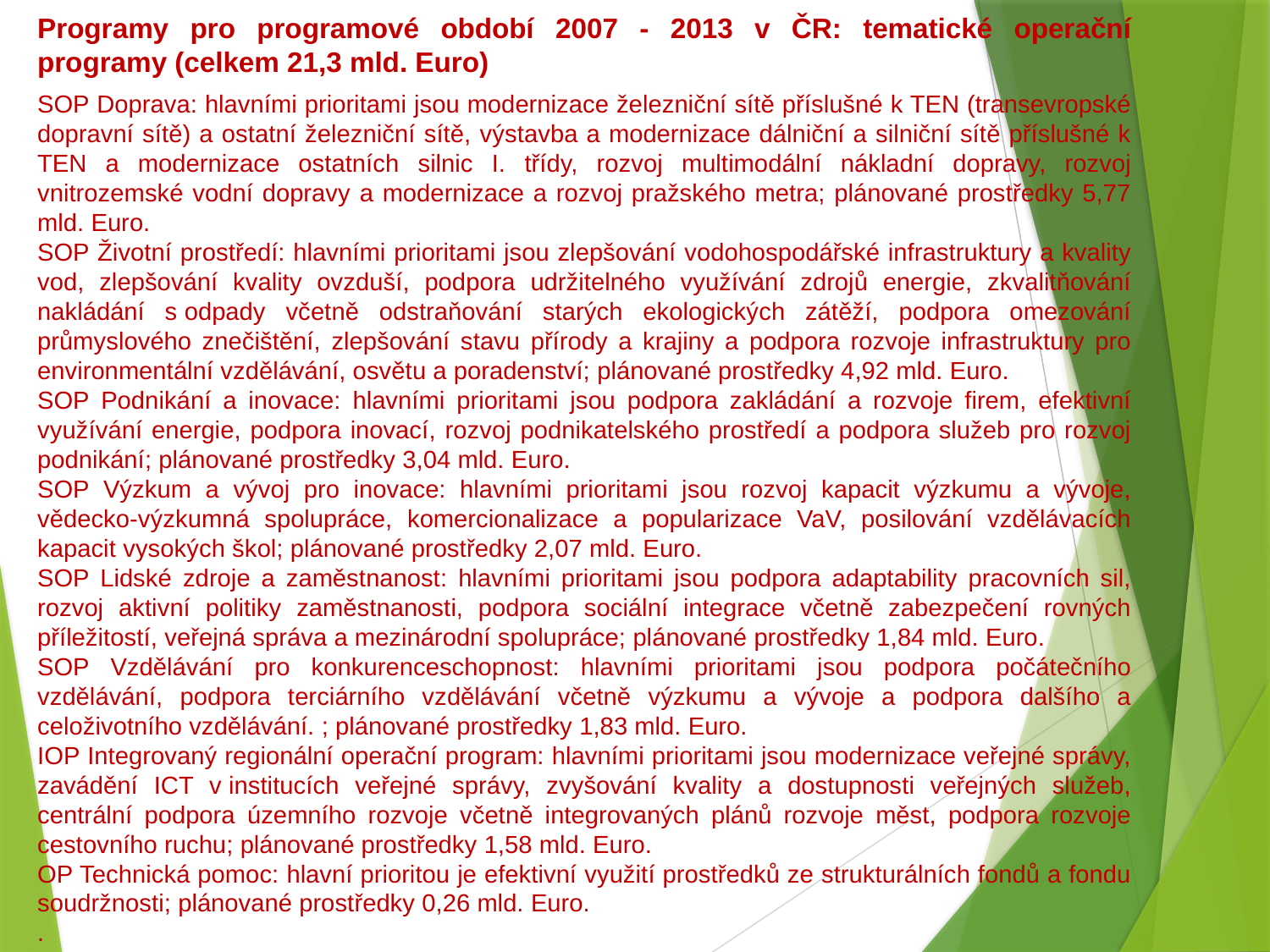

Programy pro programové období 2007 - 2013 v ČR: tematické operační programy (celkem 21,3 mld. Euro)
SOP Doprava: hlavními prioritami jsou modernizace železniční sítě příslušné k TEN (transevropské dopravní sítě) a ostatní železniční sítě, výstavba a modernizace dálniční a silniční sítě příslušné k TEN a modernizace ostatních silnic I. třídy, rozvoj multimodální nákladní dopravy, rozvoj vnitrozemské vodní dopravy a modernizace a rozvoj pražského metra; plánované prostředky 5,77 mld. Euro.
SOP Životní prostředí: hlavními prioritami jsou zlepšování vodohospodářské infrastruktury a kvality vod, zlepšování kvality ovzduší, podpora udržitelného využívání zdrojů energie, zkvalitňování nakládání s odpady včetně odstraňování starých ekologických zátěží, podpora omezování průmyslového znečištění, zlepšování stavu přírody a krajiny a podpora rozvoje infrastruktury pro environmentální vzdělávání, osvětu a poradenství; plánované prostředky 4,92 mld. Euro.
SOP Podnikání a inovace: hlavními prioritami jsou podpora zakládání a rozvoje firem, efektivní využívání energie, podpora inovací, rozvoj podnikatelského prostředí a podpora služeb pro rozvoj podnikání; plánované prostředky 3,04 mld. Euro.
SOP Výzkum a vývoj pro inovace: hlavními prioritami jsou rozvoj kapacit výzkumu a vývoje, vědecko-výzkumná spolupráce, komercionalizace a popularizace VaV, posilování vzdělávacích kapacit vysokých škol; plánované prostředky 2,07 mld. Euro.
SOP Lidské zdroje a zaměstnanost: hlavními prioritami jsou podpora adaptability pracovních sil, rozvoj aktivní politiky zaměstnanosti, podpora sociální integrace včetně zabezpečení rovných příležitostí, veřejná správa a mezinárodní spolupráce; plánované prostředky 1,84 mld. Euro.
SOP Vzdělávání pro konkurenceschopnost: hlavními prioritami jsou podpora počátečního vzdělávání, podpora terciárního vzdělávání včetně výzkumu a vývoje a podpora dalšího a celoživotního vzdělávání. ; plánované prostředky 1,83 mld. Euro.
IOP Integrovaný regionální operační program: hlavními prioritami jsou modernizace veřejné správy, zavádění ICT v institucích veřejné správy, zvyšování kvality a dostupnosti veřejných služeb, centrální podpora územního rozvoje včetně integrovaných plánů rozvoje měst, podpora rozvoje cestovního ruchu; plánované prostředky 1,58 mld. Euro.
OP Technická pomoc: hlavní prioritou je efektivní využití prostředků ze strukturálních fondů a fondu soudržnosti; plánované prostředky 0,26 mld. Euro.
.